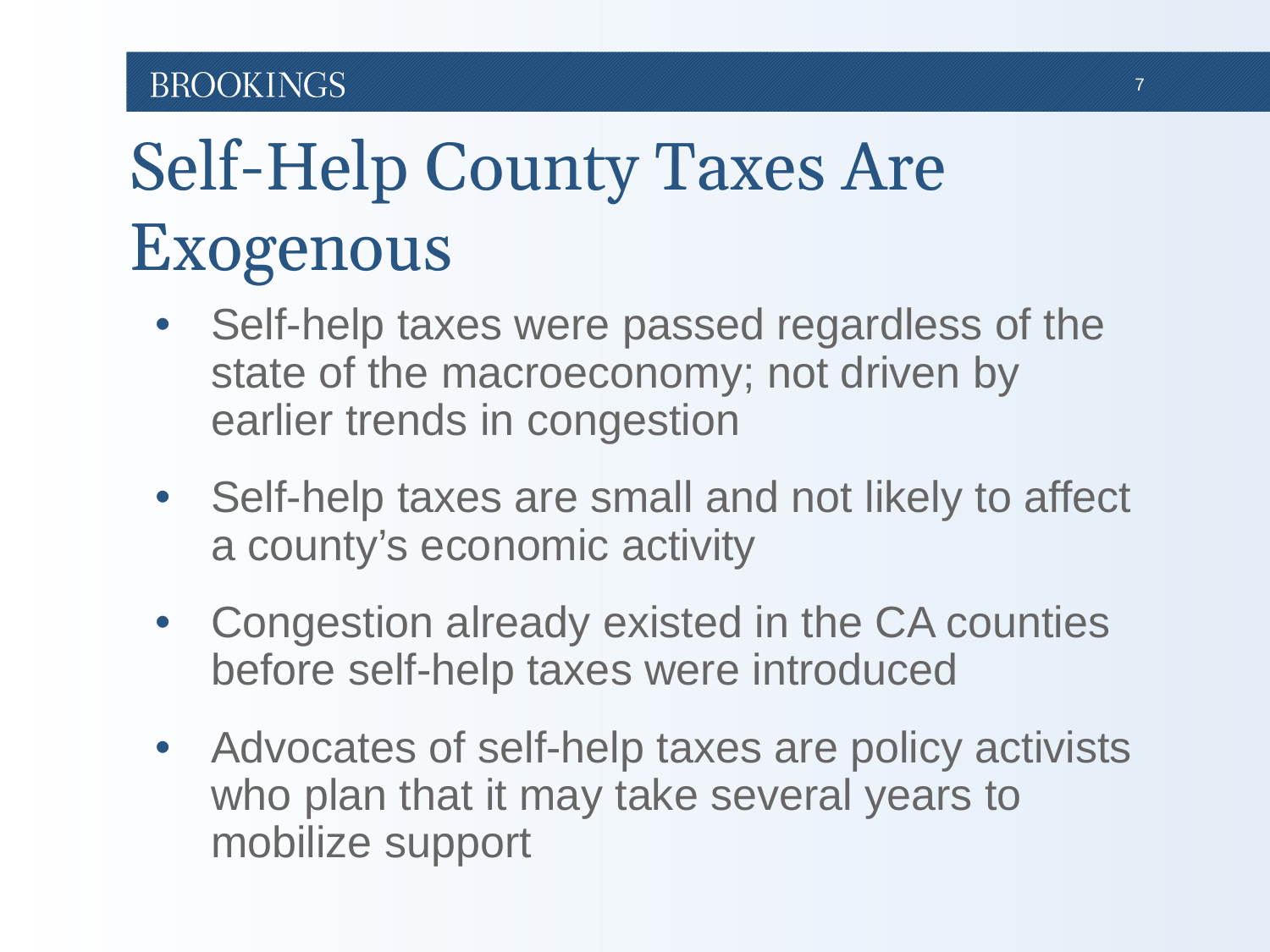

# Self-Help County Taxes Are Exogenous
Self-help taxes were passed regardless of the state of the macroeconomy; not driven by earlier trends in congestion
Self-help taxes are small and not likely to affect a county’s economic activity
Congestion already existed in the CA counties before self-help taxes were introduced
Advocates of self-help taxes are policy activists who plan that it may take several years to mobilize support